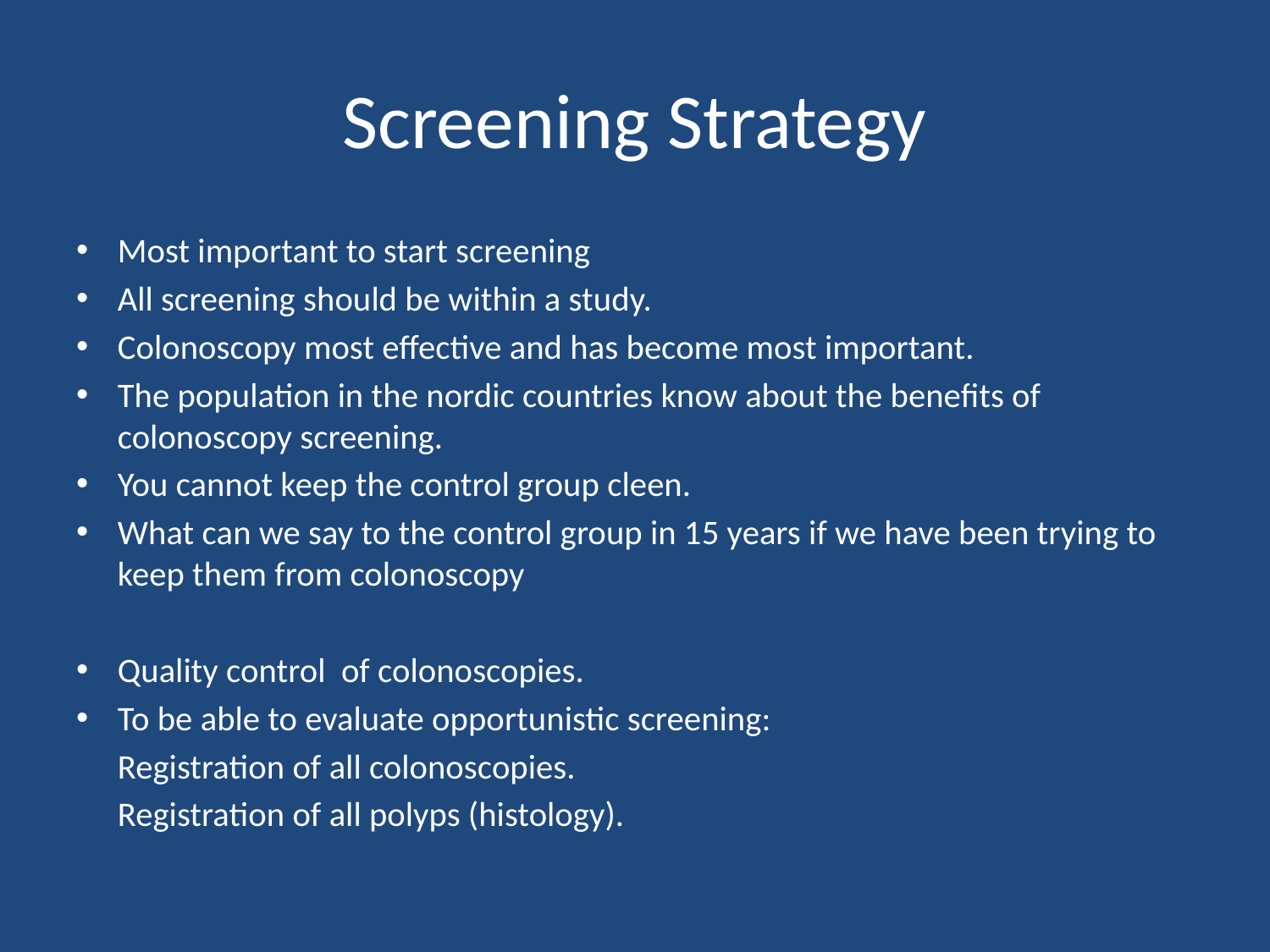

# Screening Strategy
Most important to start screening
All screening should be within a study.
Colonoscopy most effective and has become most important.
The population in the nordic countries know about the benefits of colonoscopy screening.
You cannot keep the control group cleen.
What can we say to the control group in 15 years if we have been trying to keep them from colonoscopy

Quality control  of colonoscopies.
To be able to evaluate opportunistic screening:
		Registration of all colonoscopies.
		Registration of all polyps (histology).